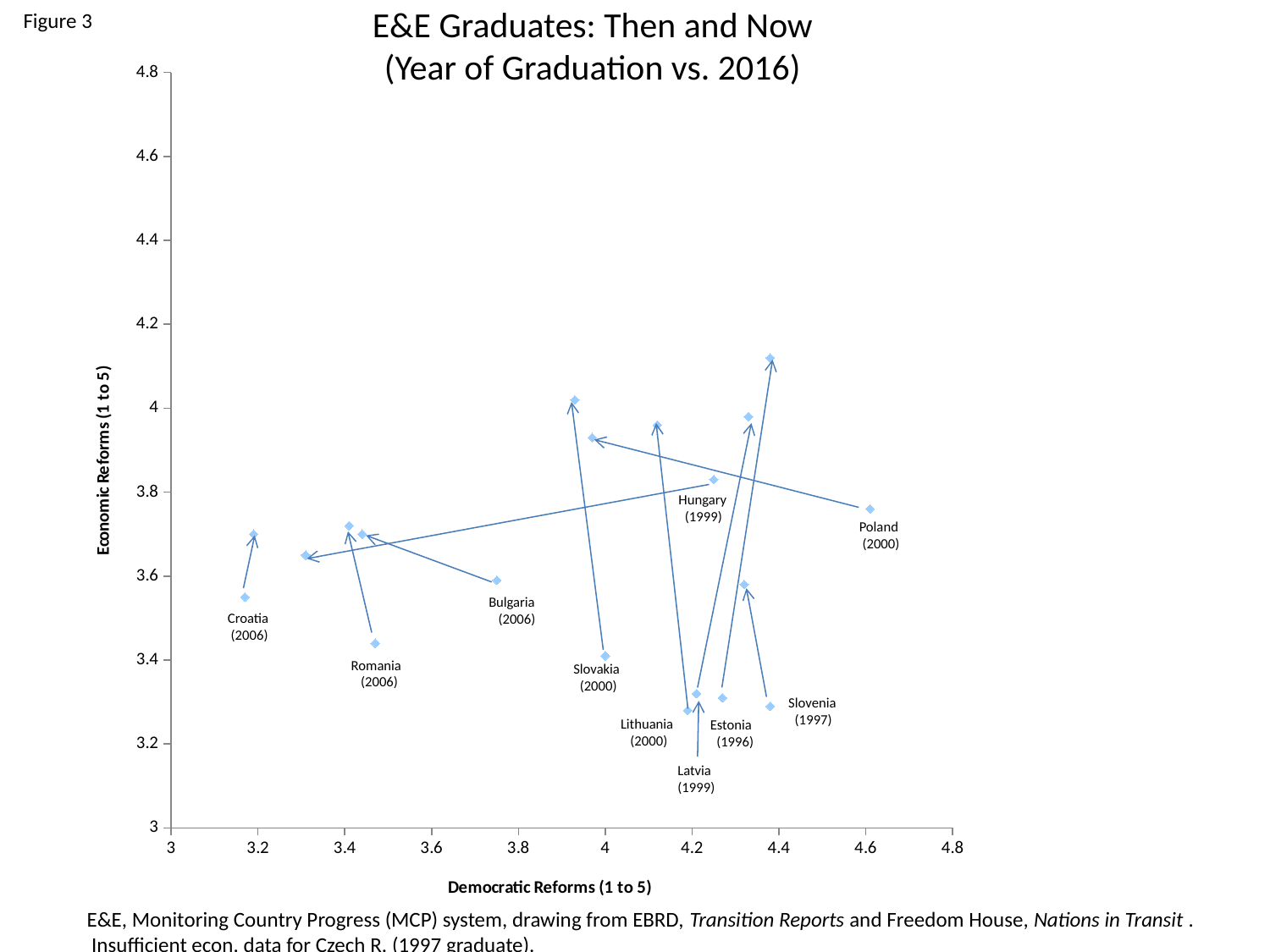

Figure 3
# E&E Graduates: Then and Now (Year of Graduation vs. 2016)

### Chart

| Category |  |
|---|---|
Hungary
  (1999)
Poland
 (2000)
Bulgaria
   (2006)
Croatia
 (2006)
Romania
   (2006)
Slovakia
  (2000)
Slovenia
  (1997)
Lithuania
   (2000)
Estonia
  (1996)
Latvia
(1999)
E&E, Monitoring Country Progress (MCP) system, drawing from EBRD, Transition Reports and Freedom House, Nations in Transit .  Insufficient econ. data for Czech R. (1997 graduate).